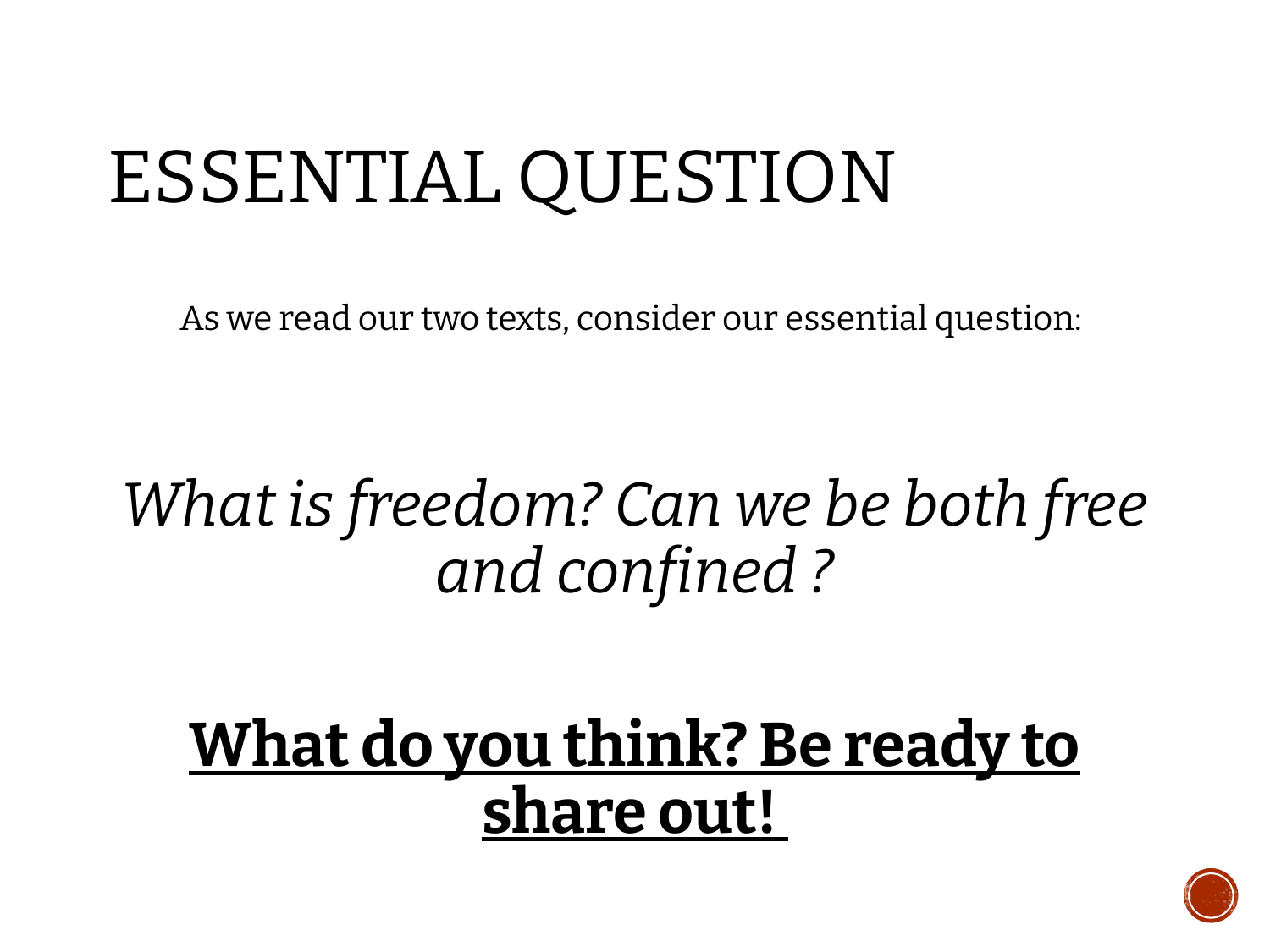

# Essential Question
As we read our two texts, consider our essential question:

What is freedom? Can we be both free and confined ?

What do you think? Be ready to share out!